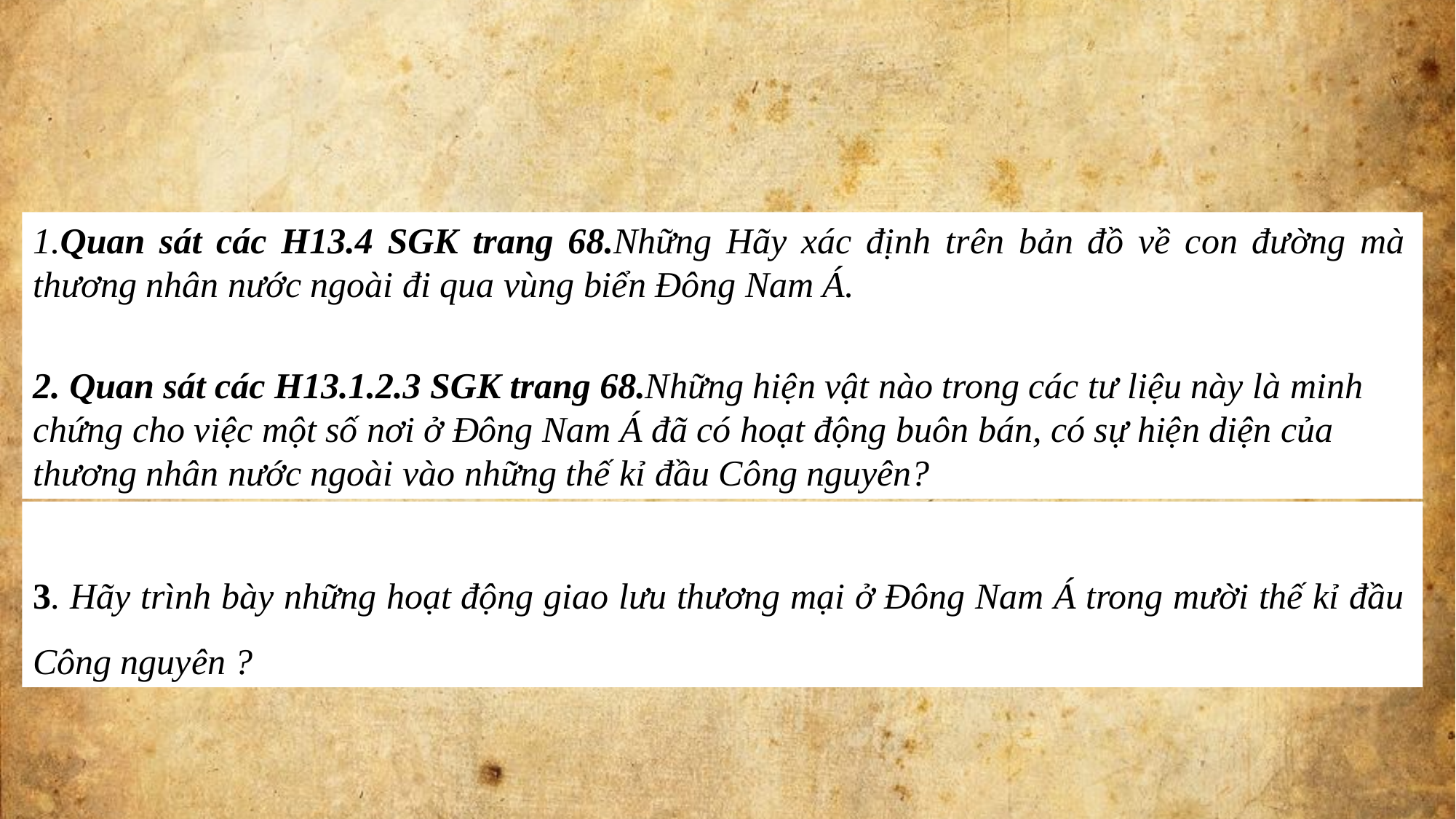

1.Quan sát các H13.4 SGK trang 68.Những Hãy xác định trên bản đồ về con đường mà thương nhân nước ngoài đi qua vùng biển Đông Nam Á.

2. Quan sát các H13.1.2.3 SGK trang 68.Những hiện vật nào trong các tư liệu này là minh chứng cho việc một số nơi ở Đông Nam Á đã có hoạt động buôn bán, có sự hiện diện của thương nhân nước ngoài vào những thế kỉ đầu Công nguyên?

3. Hãy trình bày những hoạt động giao lưu thương mại ở Đông Nam Á trong mười thế kỉ đầu Công nguyên ?